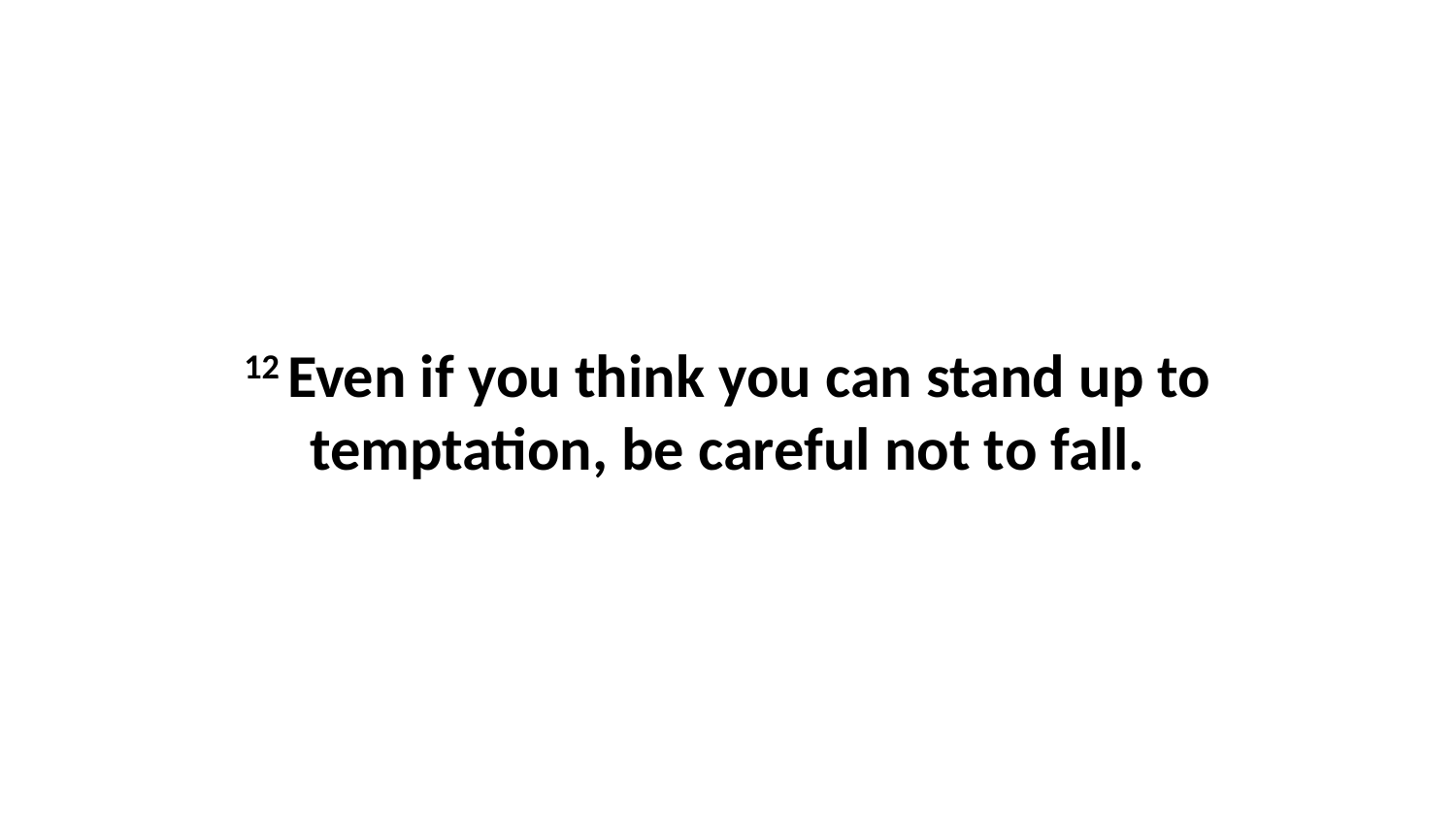

12 Even if you think you can stand up to temptation, be careful not to fall.